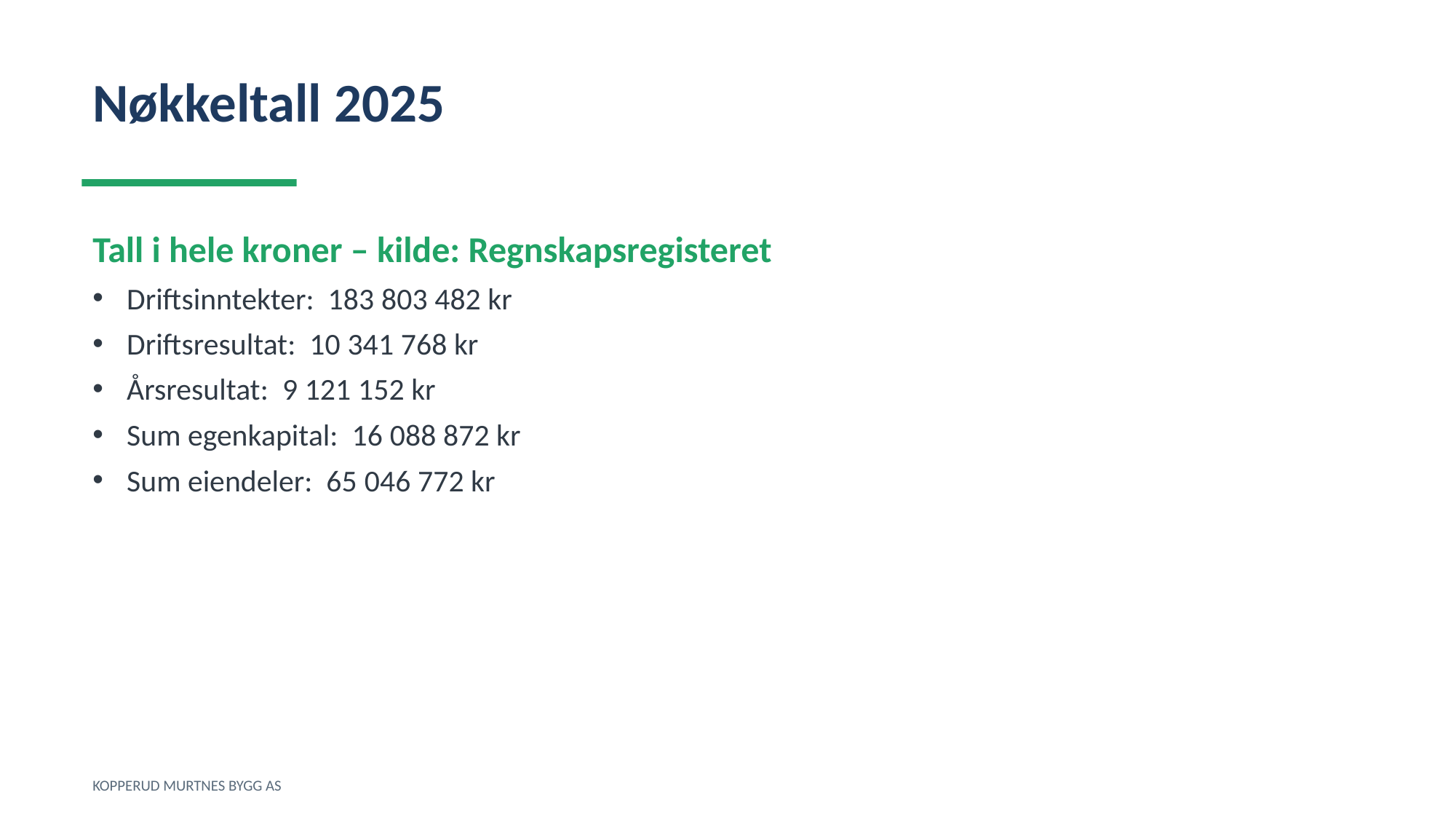

Nøkkeltall 2025

Tall i hele kroner – kilde: Regnskapsregisteret
Driftsinntekter:  183 803 482 kr
Driftsresultat:  10 341 768 kr
Årsresultat:  9 121 152 kr
Sum egenkapital:  16 088 872 kr
Sum eiendeler:  65 046 772 kr
KOPPERUD MURTNES BYGG AS